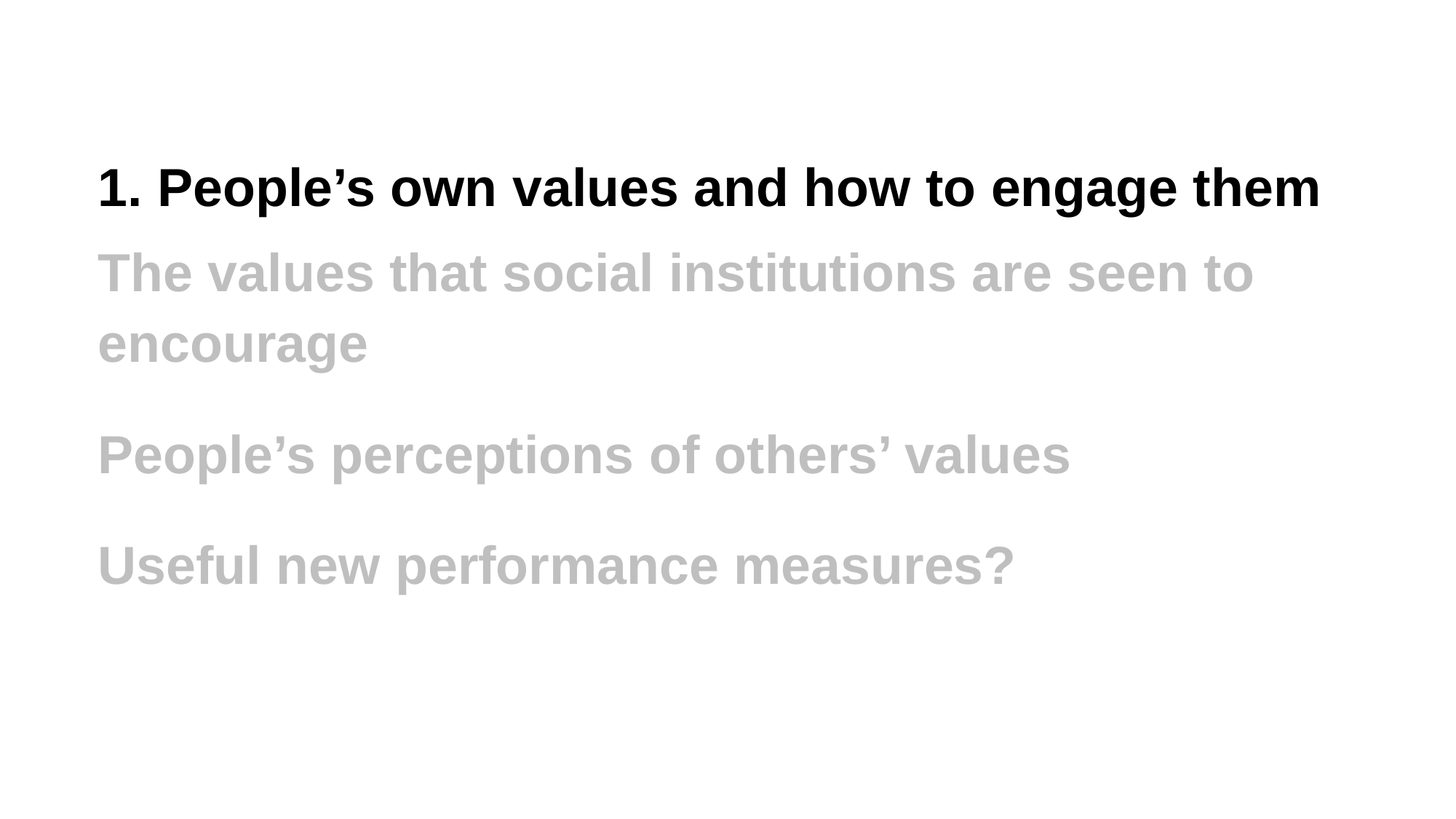

1. People’s own values and how to engage them
The values that social institutions are seen to encourage
People’s perceptions of others’ values
Useful new performance measures?